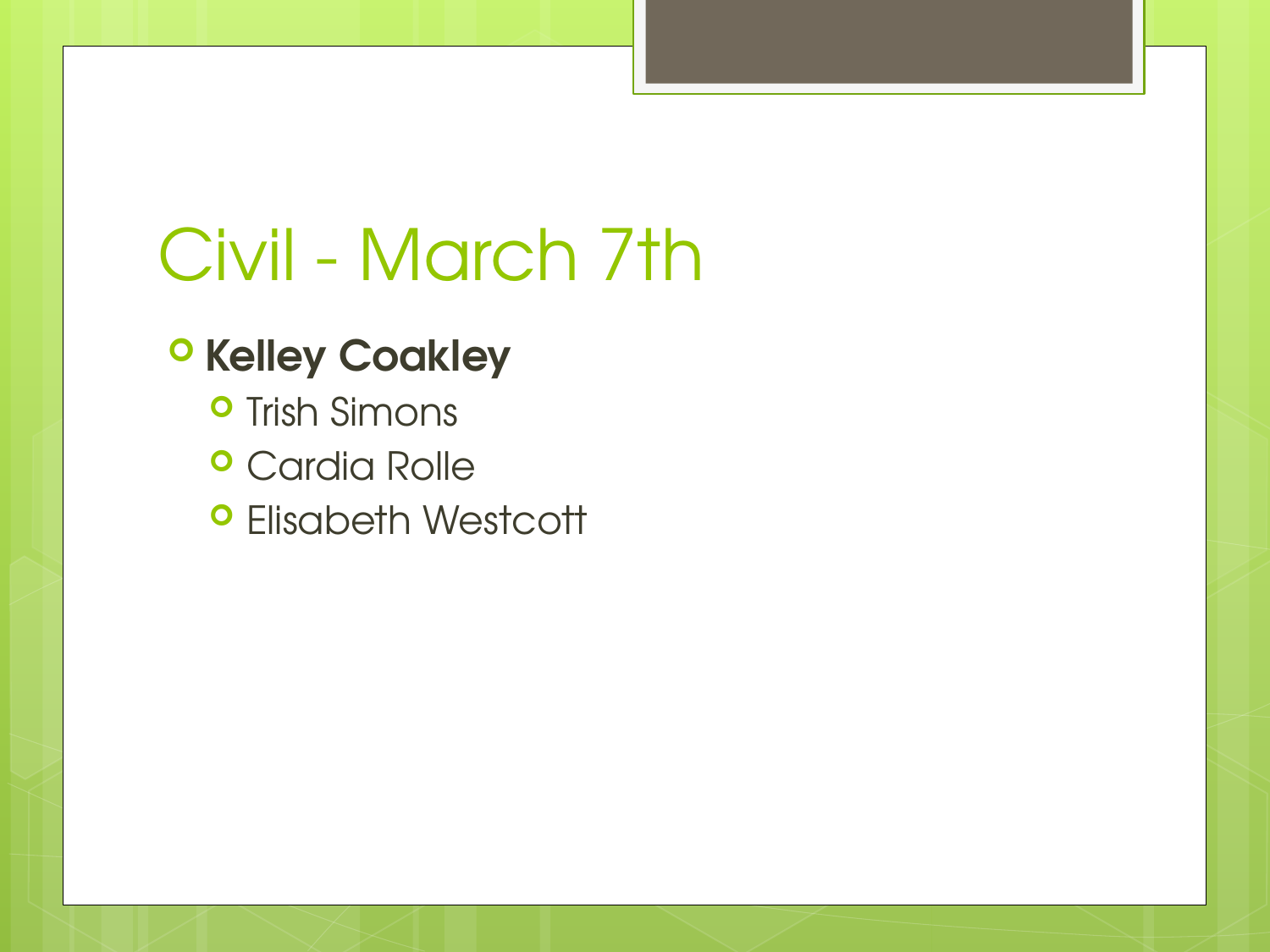

# Civil - March 7th
Kelley Coakley
Trish Simons
Cardia Rolle
Elisabeth Westcott